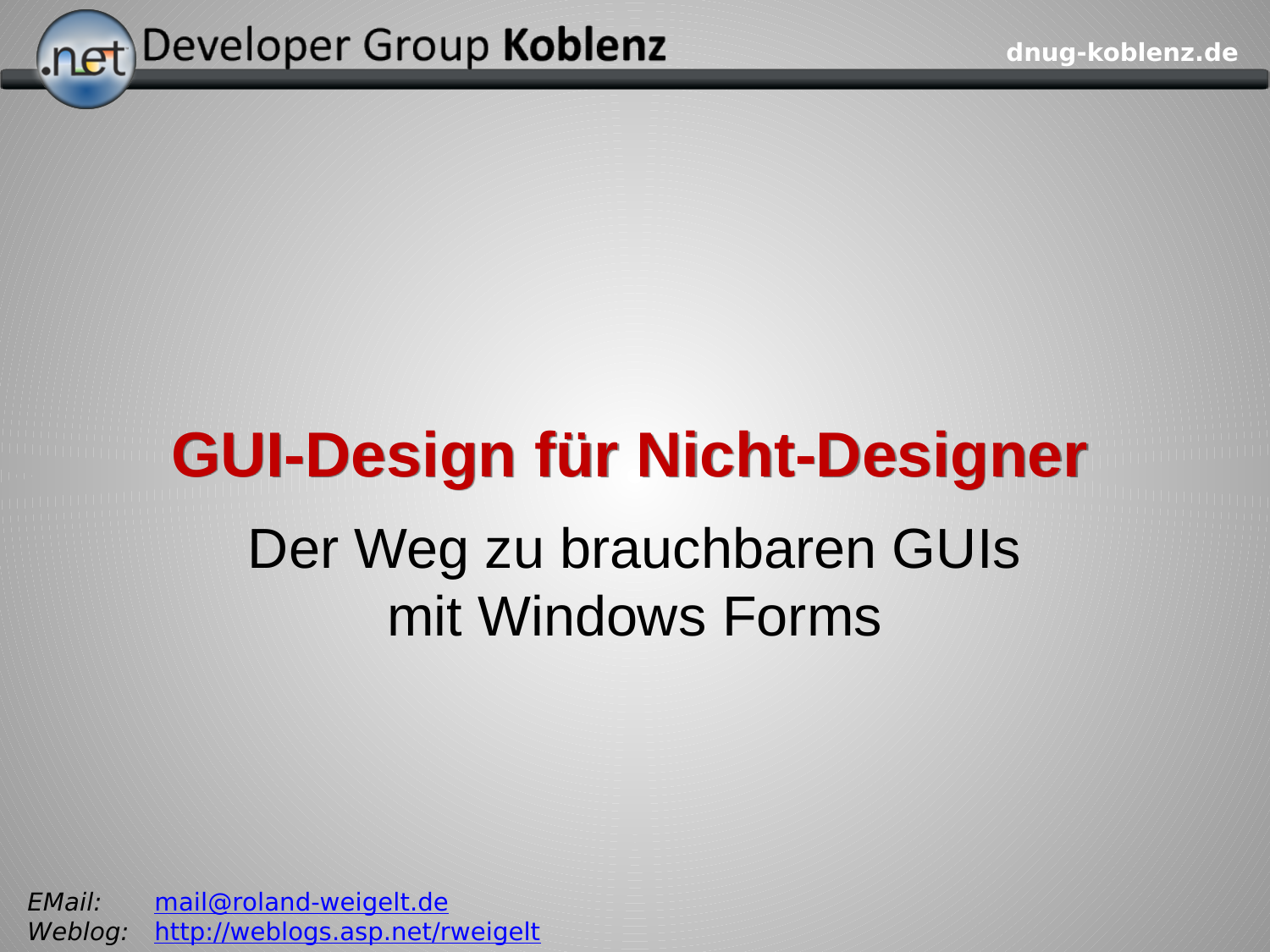

# GUI-Design für Nicht-Designer
Der Weg zu brauchbaren GUIs mit Windows Forms
EMail:		mail@roland-weigelt.de
Weblog:	http://weblogs.asp.net/rweigelt